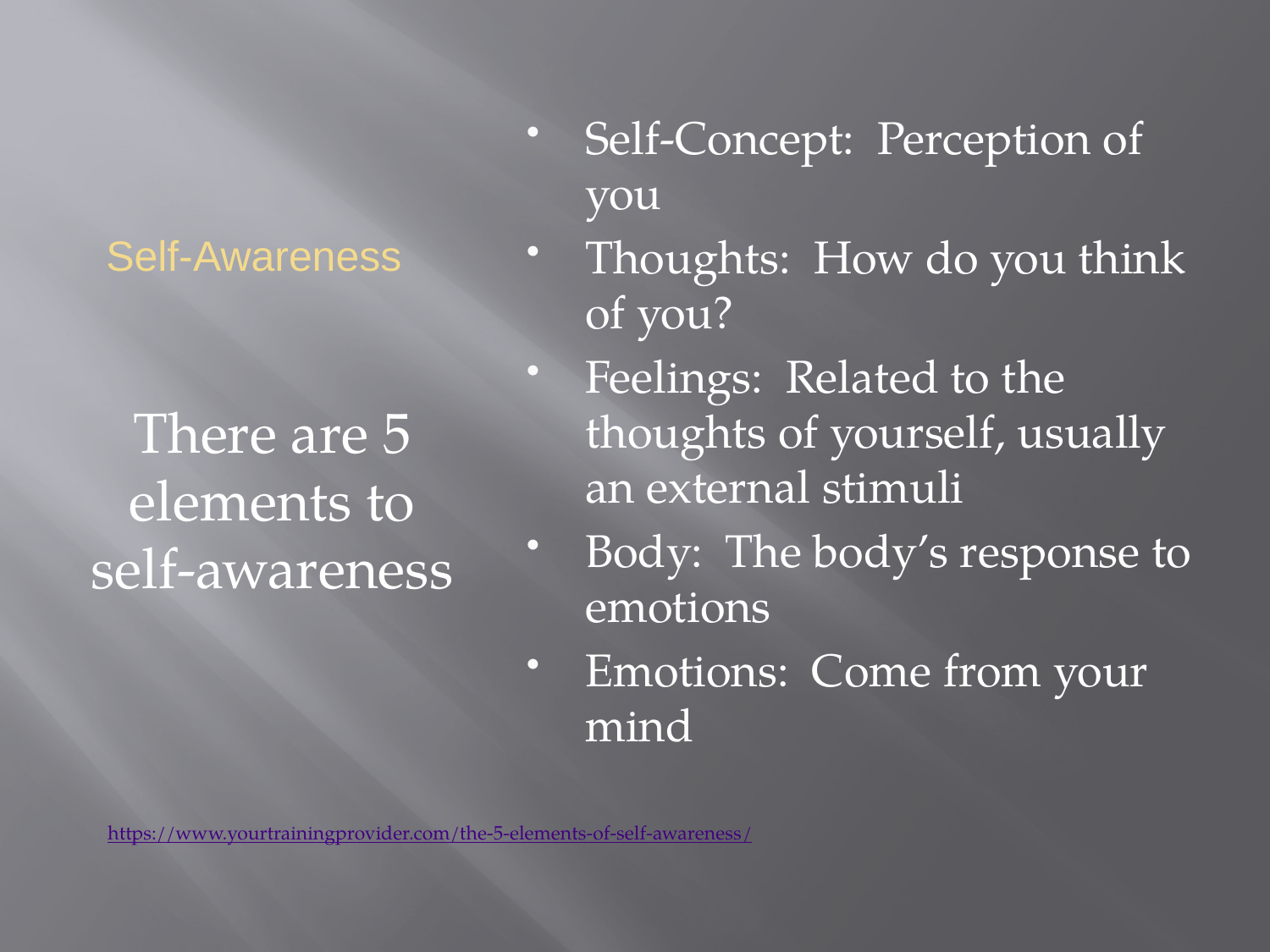

Self-Concept:  Perception of you
Thoughts:  How do you think of you?
Feelings:  Related to the thoughts of yourself, usually an external stimuli
Body:  The body’s response to emotions
Emotions:  Come from your mind
# Self-Awareness

There are 5 elements to self-awareness

https://www.yourtrainingprovider.com/the-5-elements-of-self-awareness/